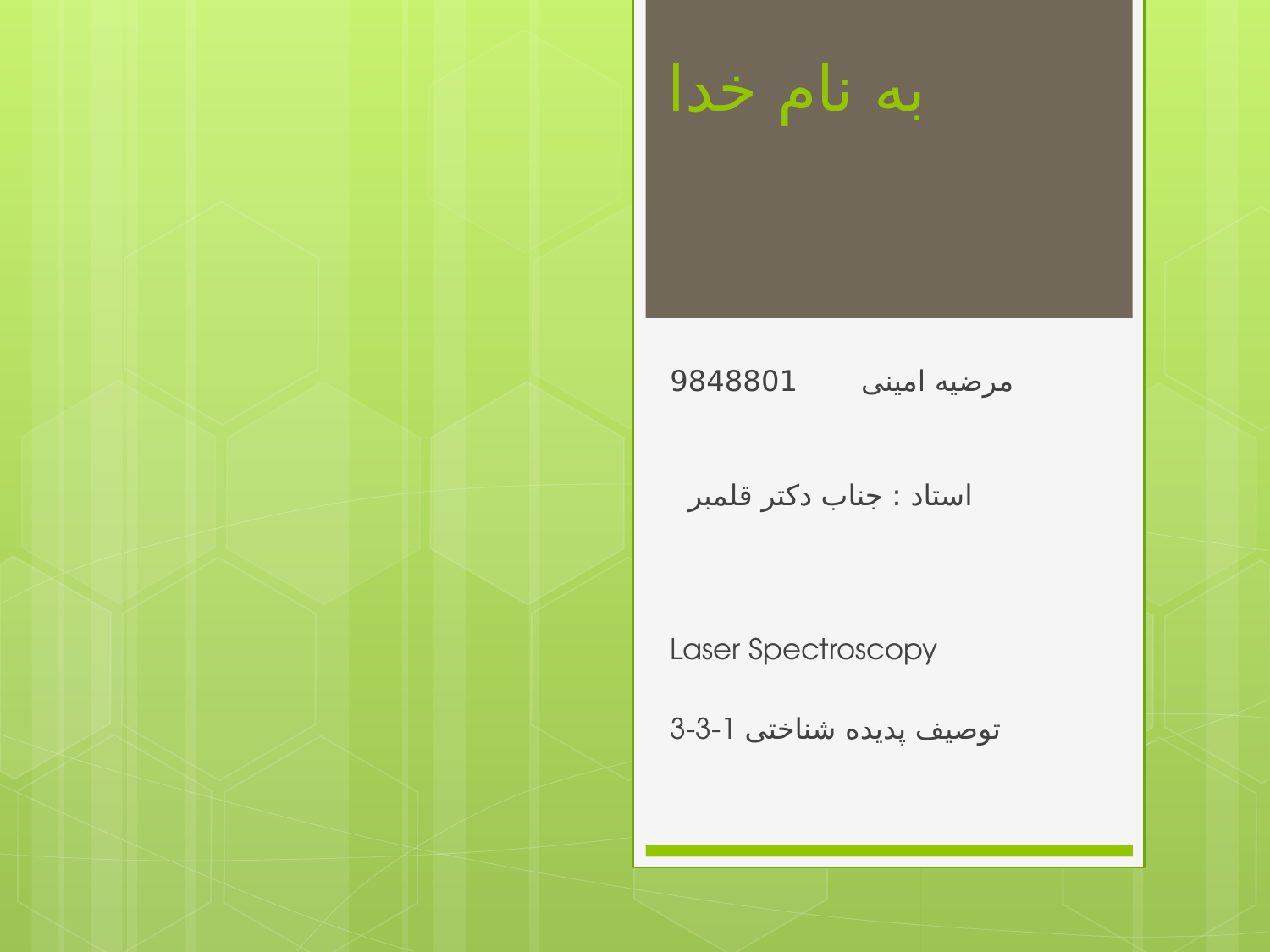

# به نام خدا
مرضیه امینی       9848801

  استاد : جناب دکتر قلمبر

Laser Spectroscopy

3-3-1 توصیف پدیده شناختی